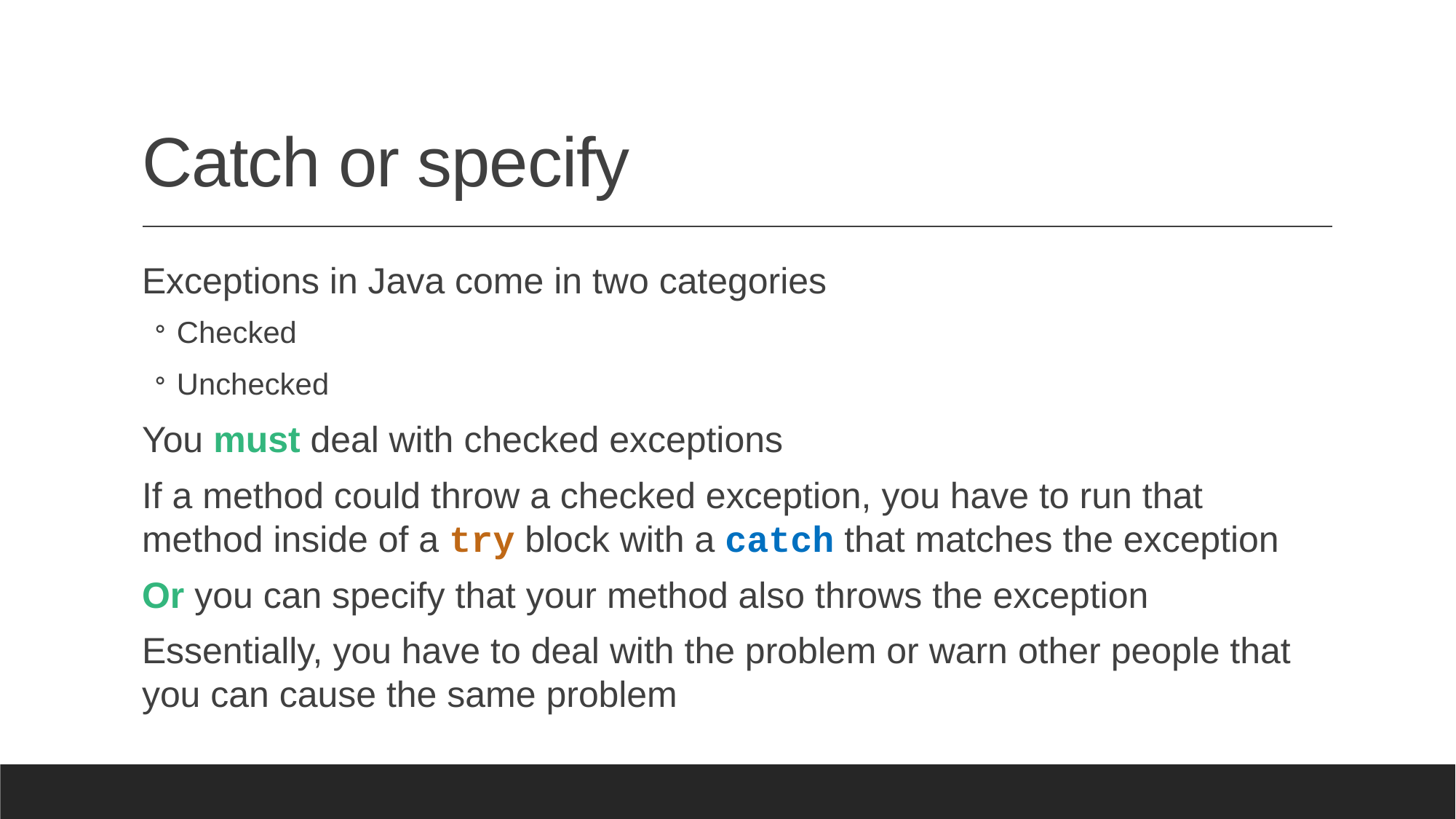

# Catch or specify
Exceptions in Java come in two categories
Checked
Unchecked
You must deal with checked exceptions
If a method could throw a checked exception, you have to run that method inside of a try block with a catch that matches the exception
Or you can specify that your method also throws the exception
Essentially, you have to deal with the problem or warn other people that you can cause the same problem